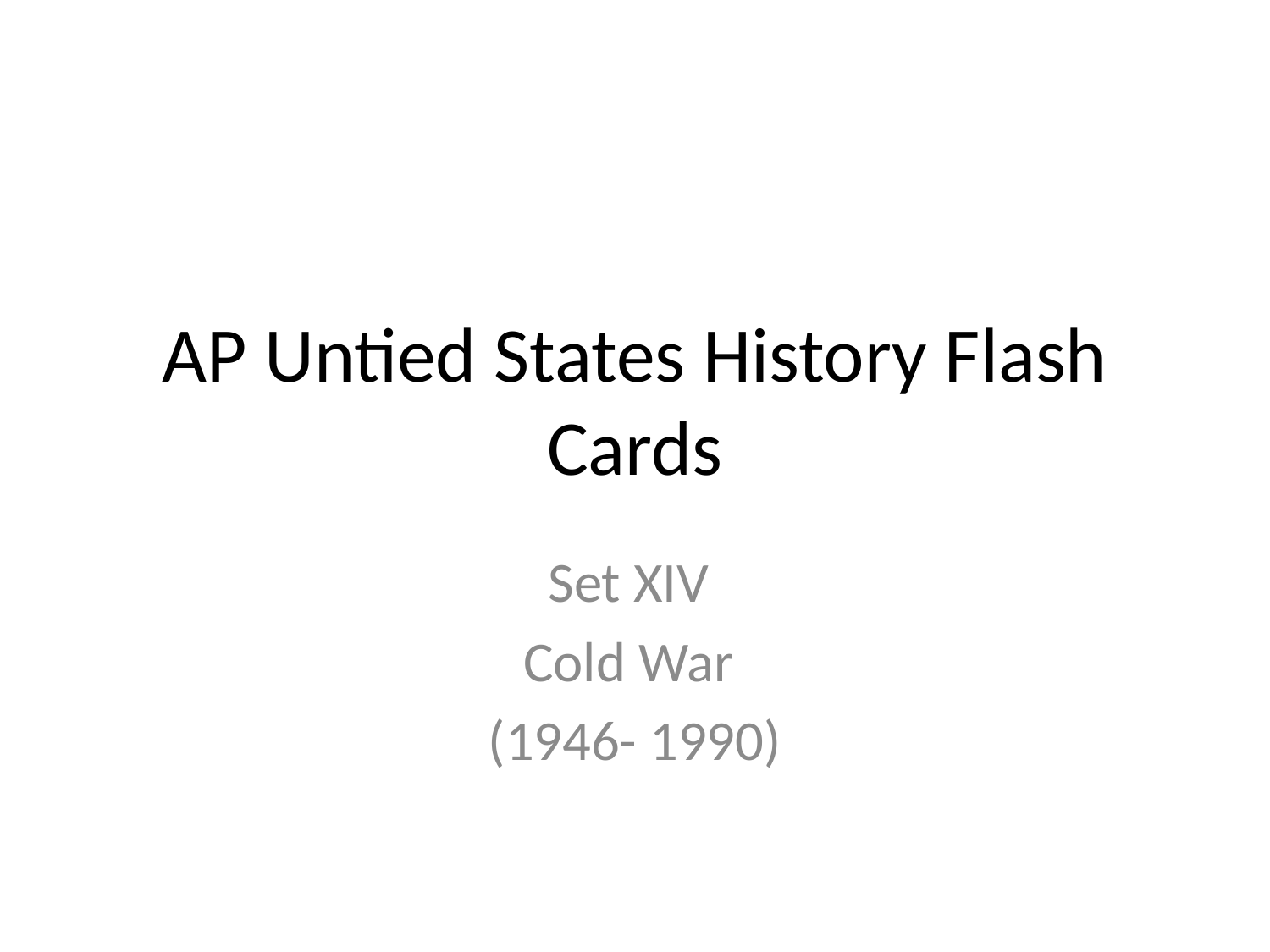

# AP Untied States History Flash Cards
Set XIV
Cold War
(1946- 1990)